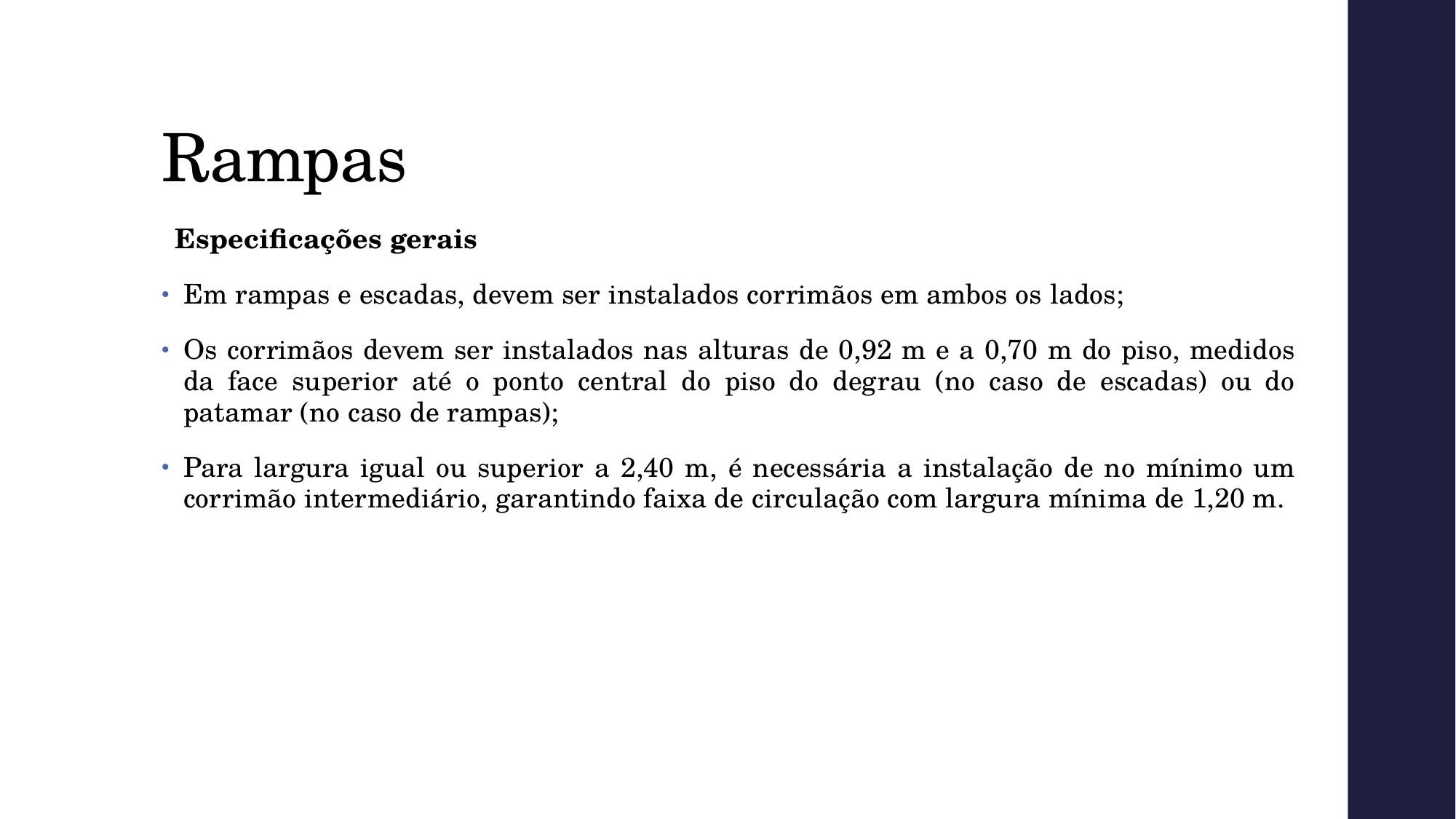

# Rampas
Especificações gerais
Em rampas e escadas, devem ser instalados corrimãos em ambos os lados;
Os corrimãos devem ser instalados nas alturas de 0,92 m e a 0,70 m do piso, medidos da face superior até o ponto central do piso do degrau (no caso de escadas) ou do patamar (no caso de rampas);
Para largura igual ou superior a 2,40 m, é necessária a instalação de no mínimo um corrimão intermediário, garantindo faixa de circulação com largura mínima de 1,20 m.